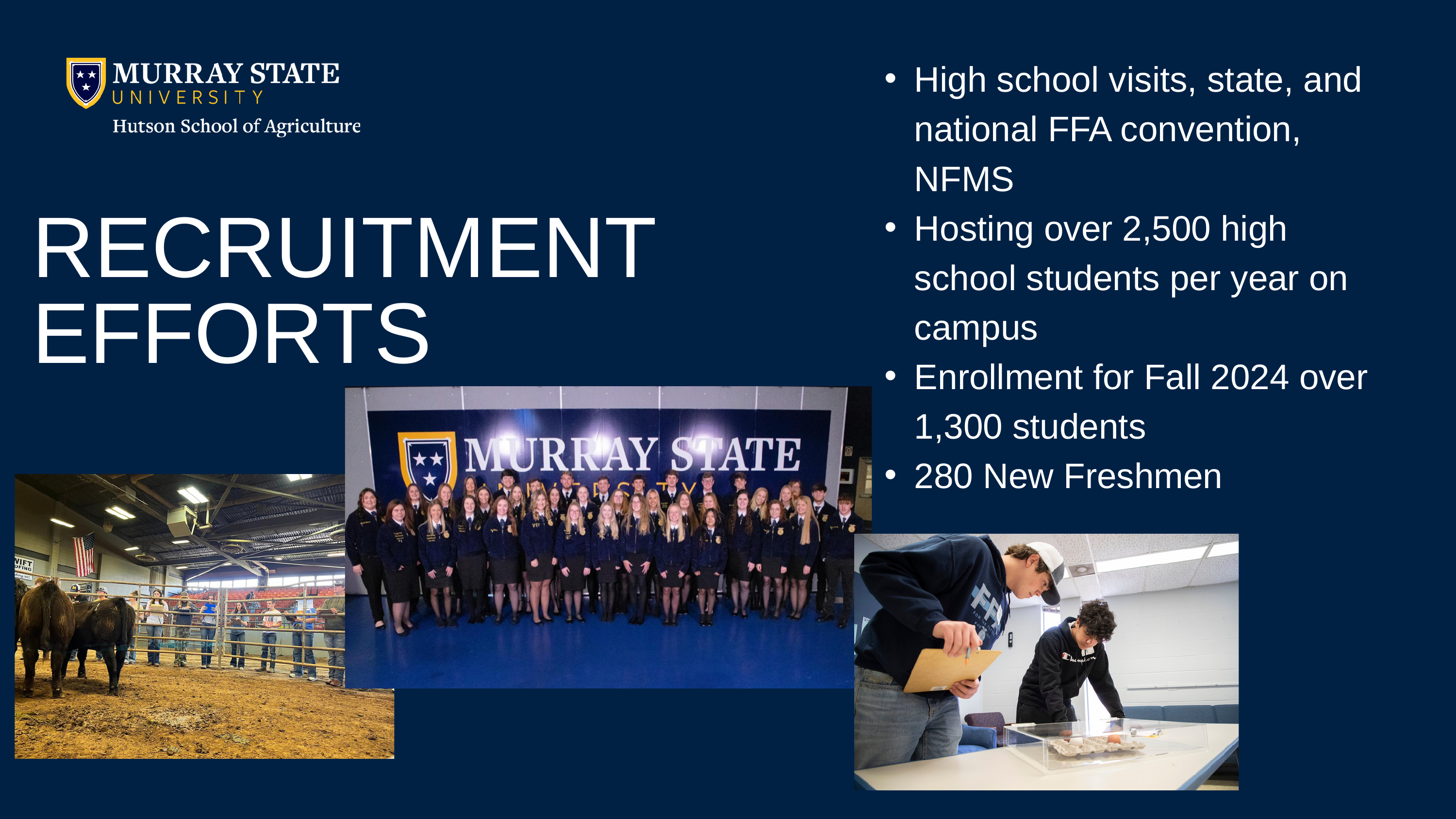

High school visits, state, and national FFA convention, NFMS
Hosting over 2,500 high school students per year on campus
Enrollment for Fall 2024 over 1,300 students
280 New Freshmen

RECRUITMENT EFFORTS